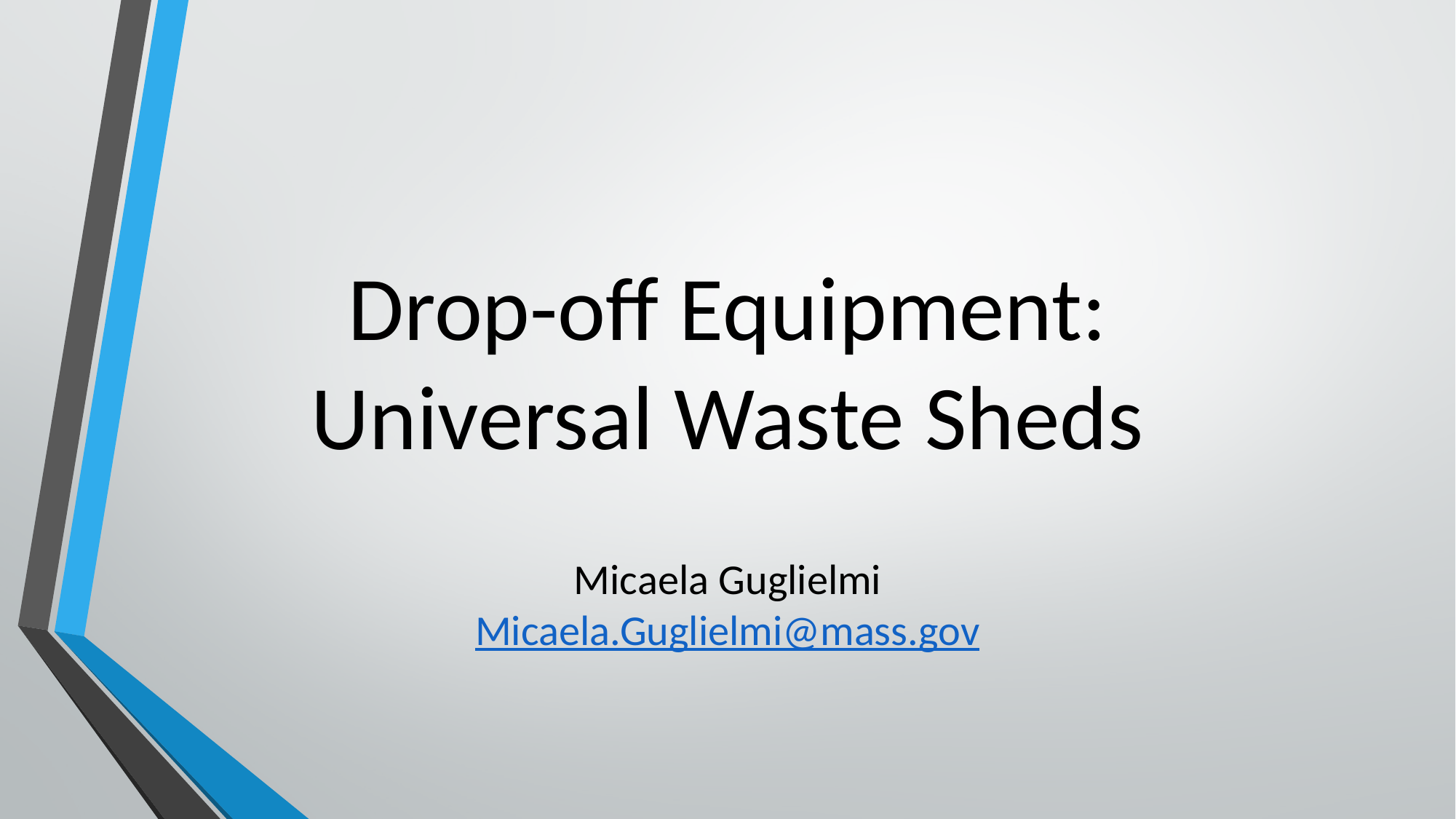

Drop-off Equipment:
Universal Waste Sheds
Micaela Guglielmi
Micaela.Guglielmi@mass.gov